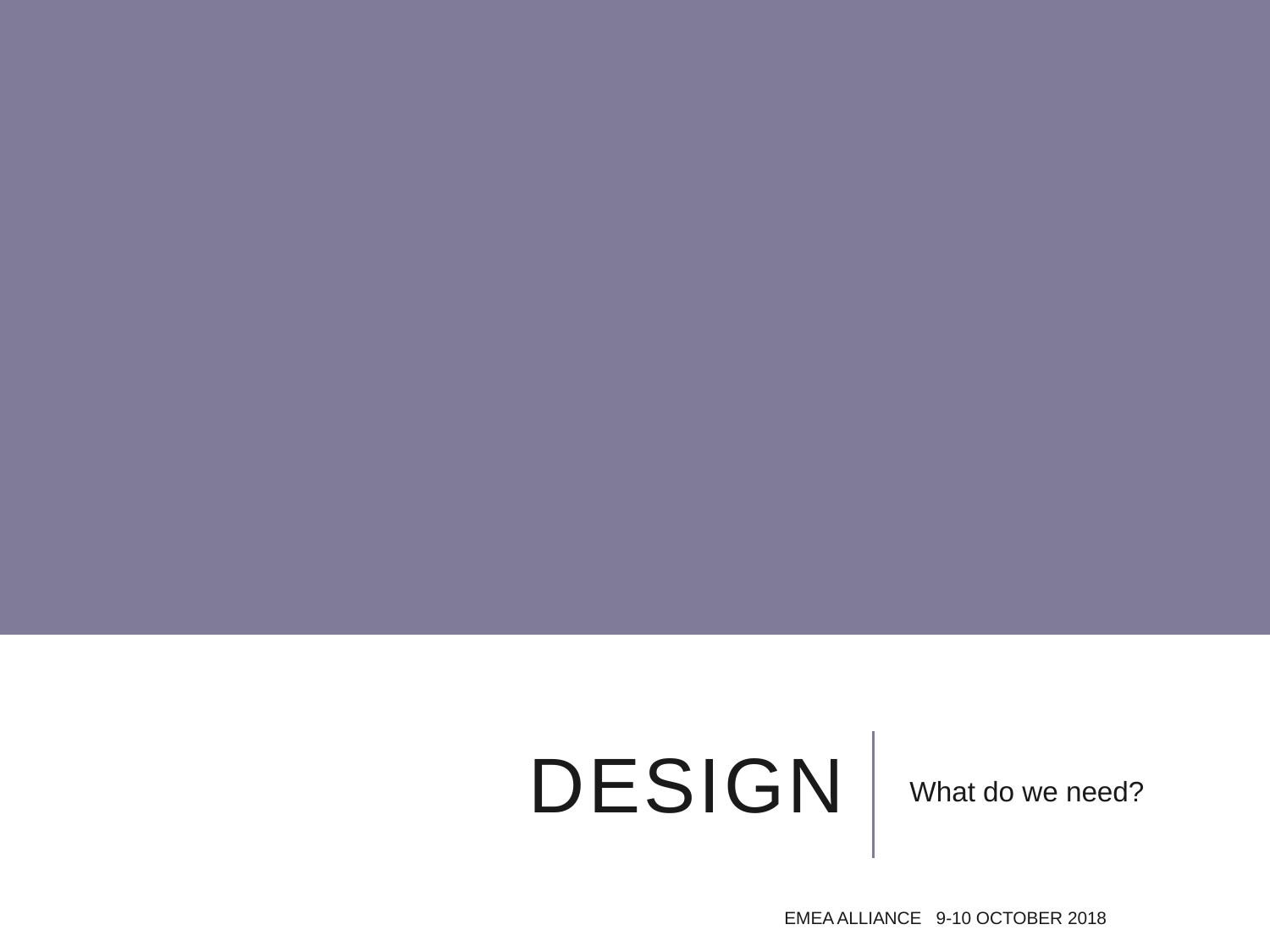

# Design
What do we need?
EMEA Alliance   9-10 October 2018